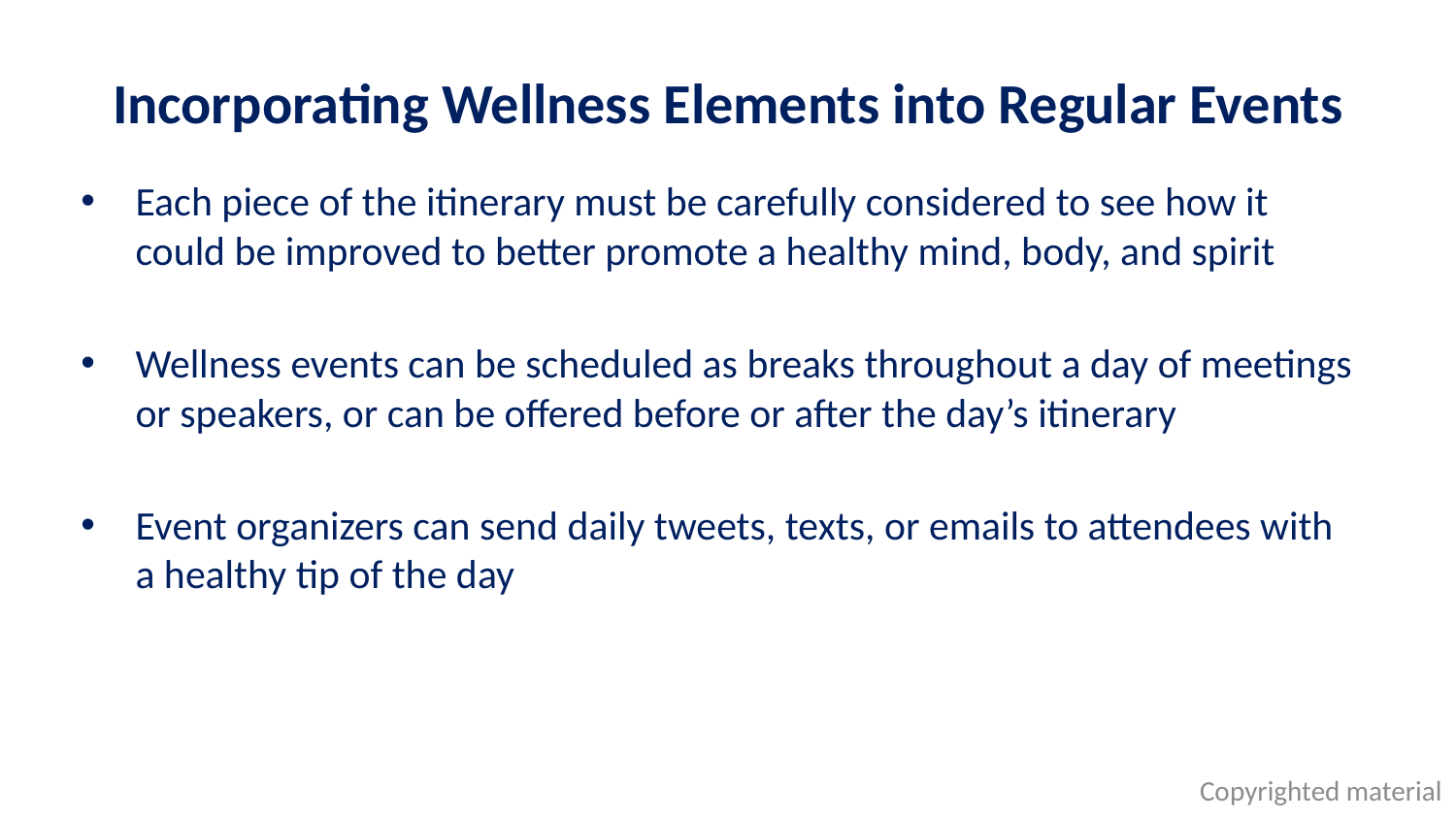

# Incorporating Wellness Elements into Regular Events
Each piece of the itinerary must be carefully considered to see how it could be improved to better promote a healthy mind, body, and spirit

Wellness events can be scheduled as breaks throughout a day of meetings or speakers, or can be offered before or after the day’s itinerary

Event organizers can send daily tweets, texts, or emails to attendees with a healthy tip of the day